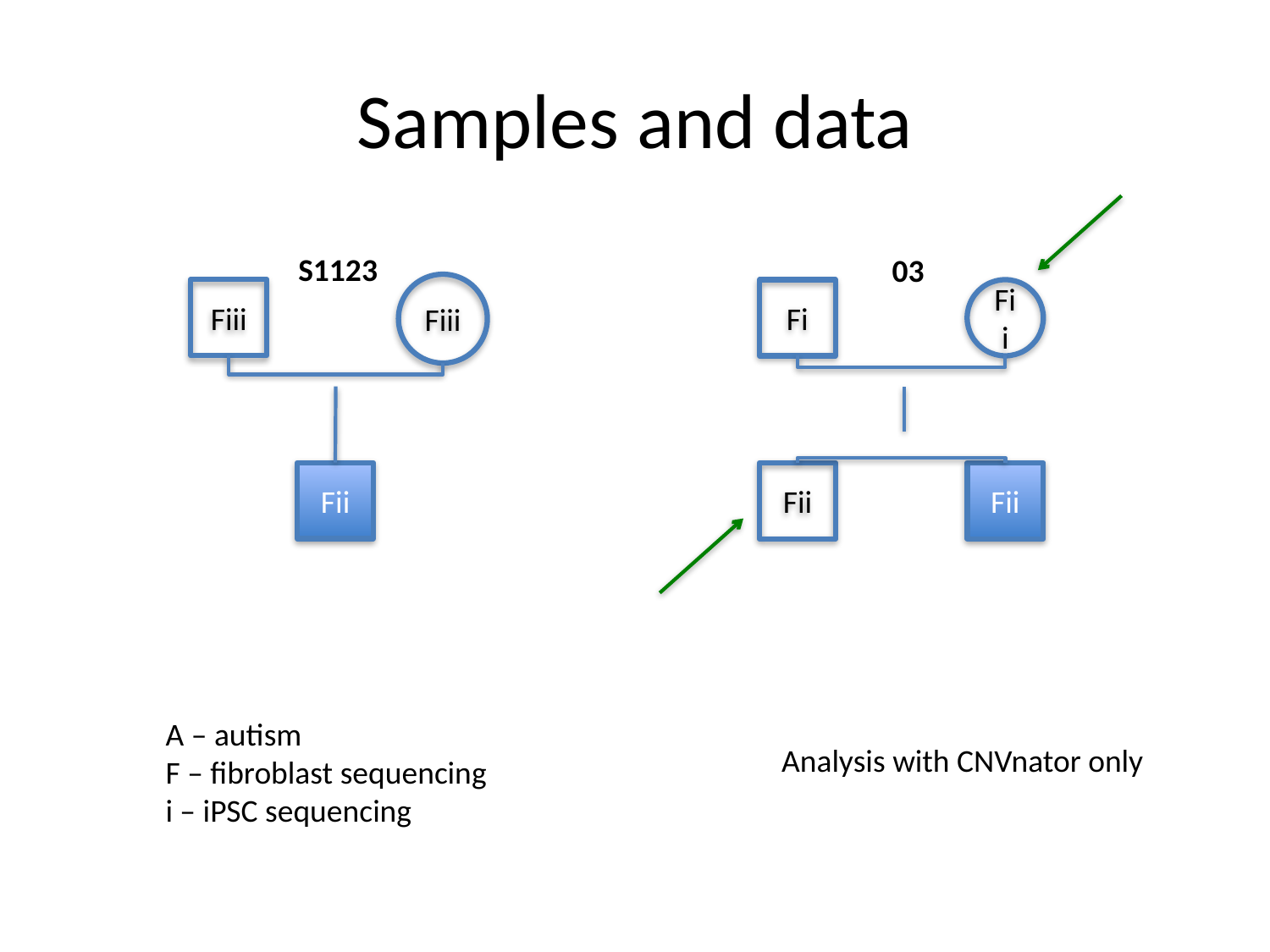

# Samples and data
S1123
03
Fiii
Fiii
Fi
Fii
Fii
Fii
Fii
A – autism
F – fibroblast sequencing
i – iPSC sequencing
Analysis with CNVnator only